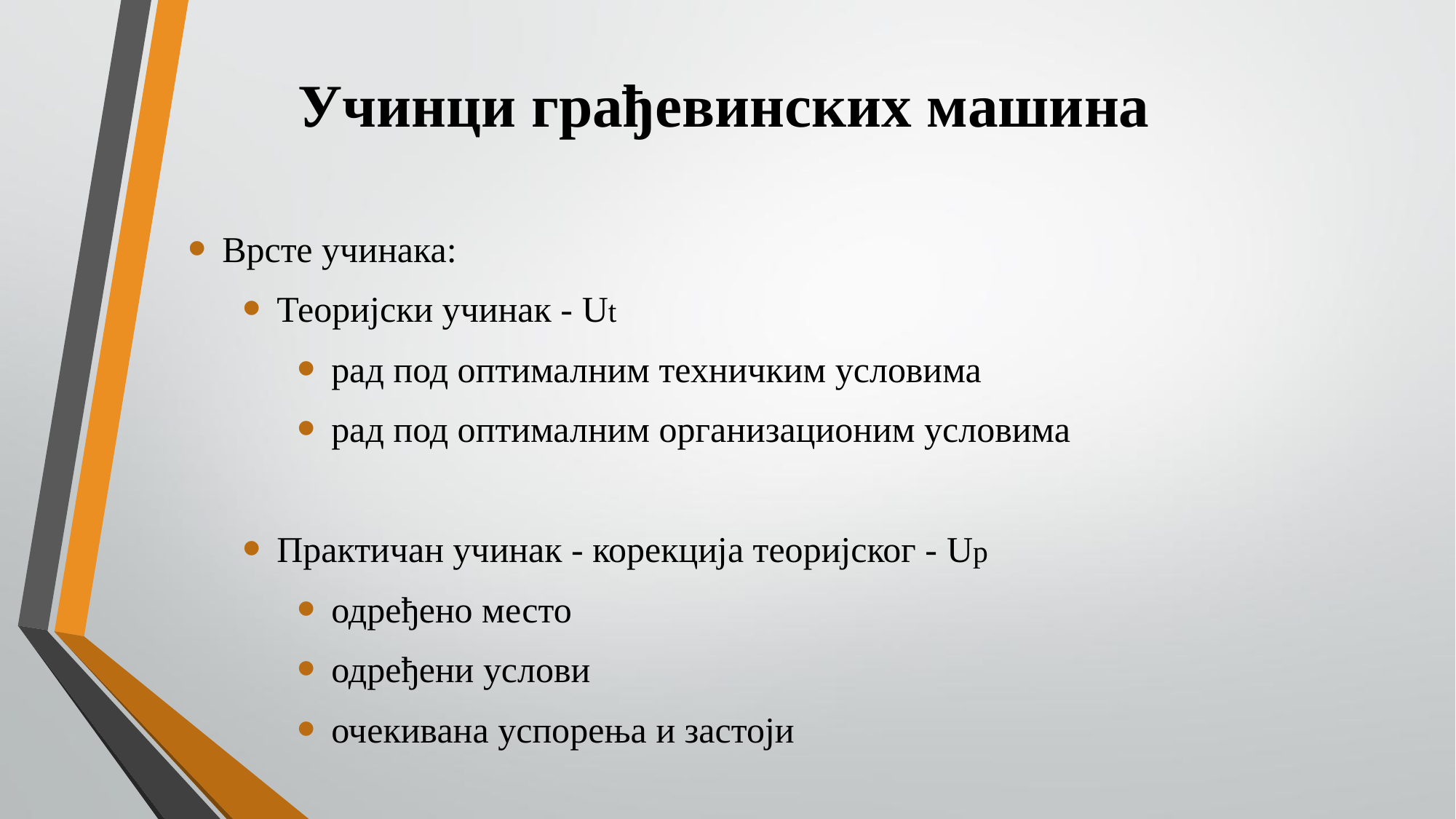

# Учинци грађевинских машина
Врсте учинака:
Теоријски учинак - Ut
рад под оптималним техничким условима
рад под оптималним организационим условима

Практичан учинак - корекција теоријског - Up
одређено место
одређени услови
очекивана успорења и застоји